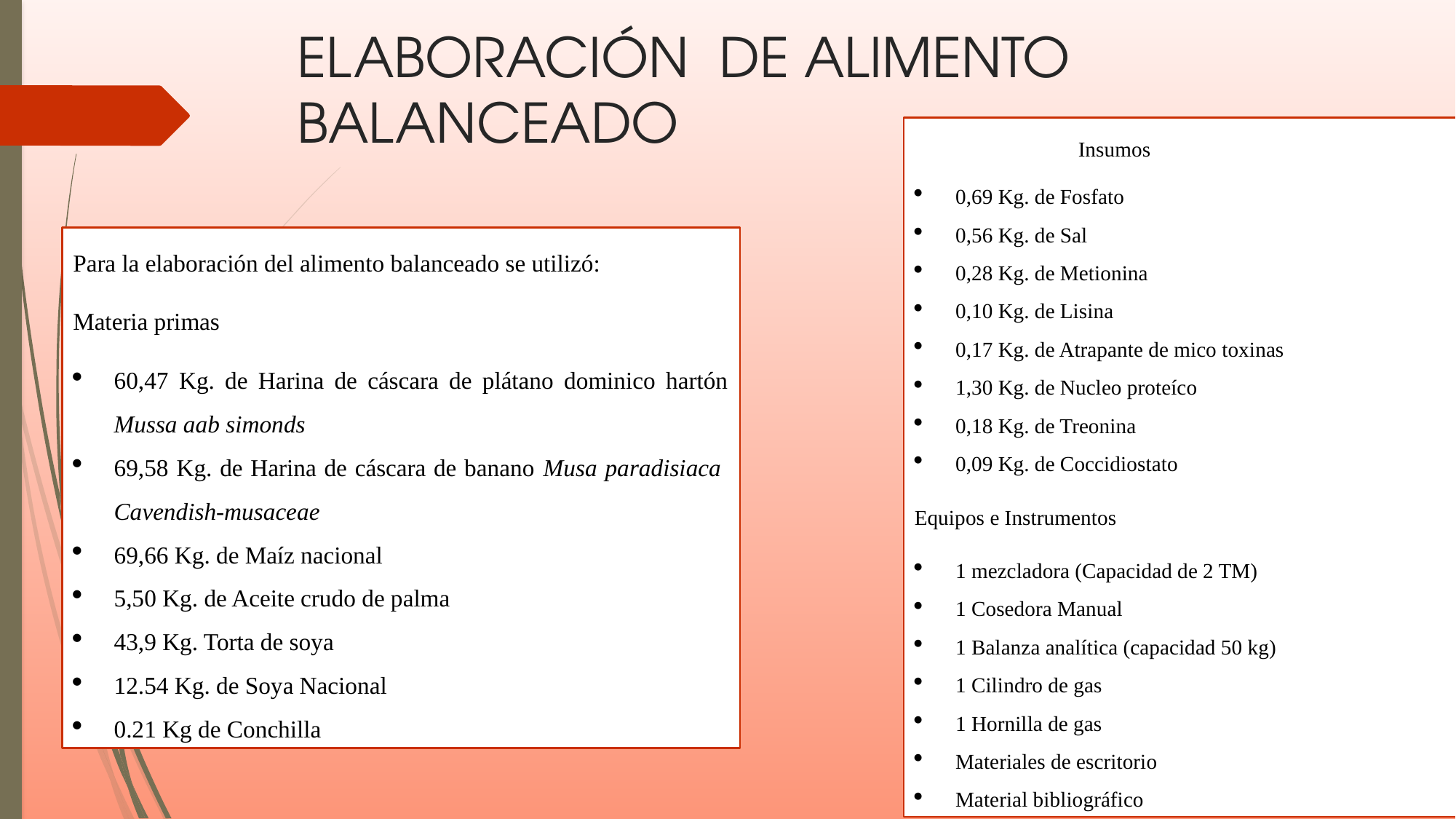

# ELABORACIÓN  DE ALIMENTO BALANCEADO
Insumos
0,69 Kg. de Fosfato
0,56 Kg. de Sal
0,28 Kg. de Metionina
0,10 Kg. de Lisina
0,17 Kg. de Atrapante de mico toxinas
1,30 Kg. de Nucleo proteíco
0,18 Kg. de Treonina
0,09 Kg. de Coccidiostato
Equipos e Instrumentos
1 mezcladora (Capacidad de 2 TM)
1 Cosedora Manual
1 Balanza analítica (capacidad 50 kg)
1 Cilindro de gas
1 Hornilla de gas
Materiales de escritorio
Material bibliográfico
Para la elaboración del alimento balanceado se utilizó:
Materia primas
60,47 Kg. de Harina de cáscara de plátano dominico hartón Mussa aab simonds
69,58 Kg. de Harina de cáscara de banano Musa paradisiaca  Cavendish-musaceae
69,66 Kg. de Maíz nacional
5,50 Kg. de Aceite crudo de palma
43,9 Kg. Torta de soya
12.54 Kg. de Soya Nacional
0.21 Kg de Conchilla